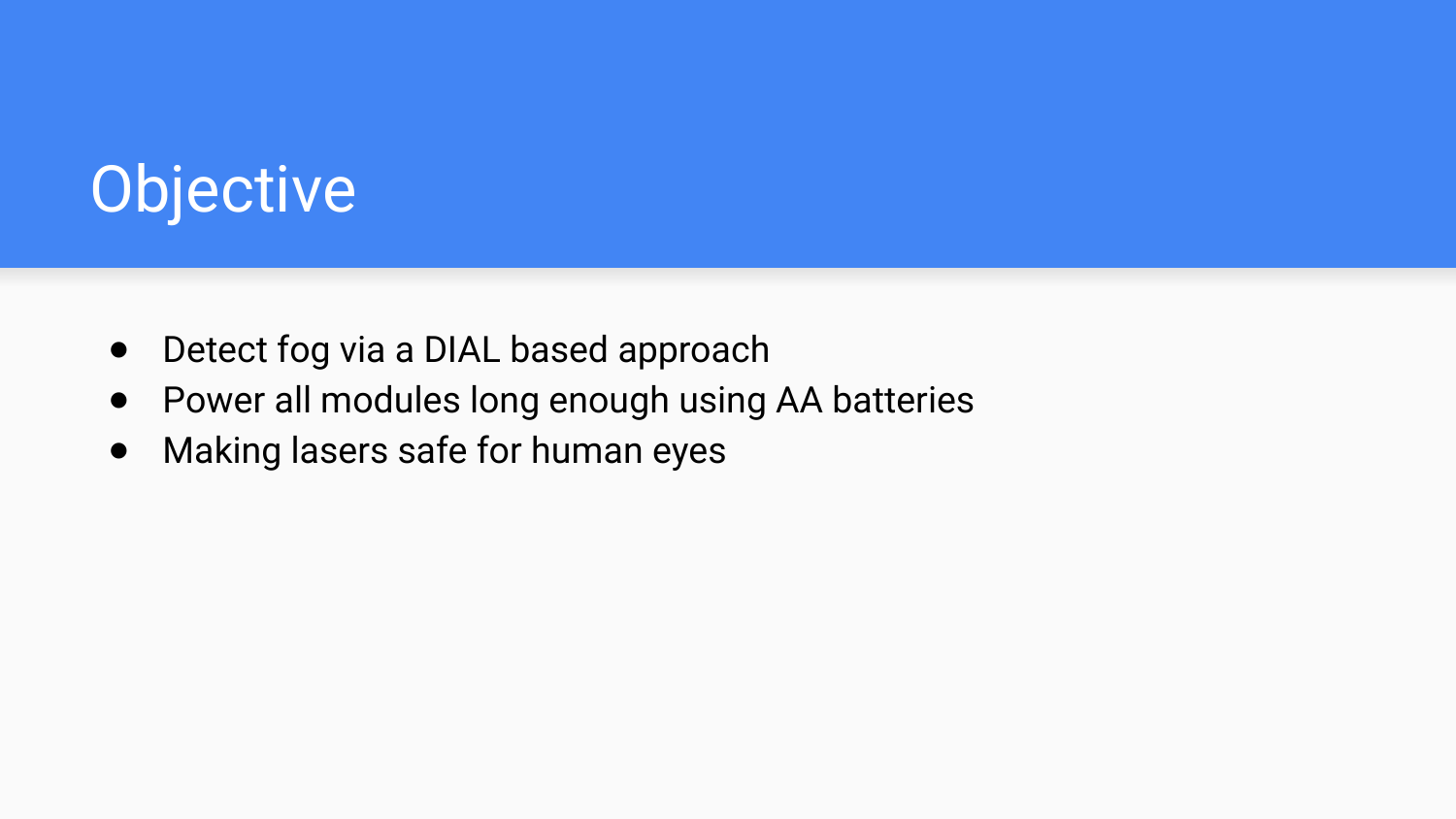

# Objective
Detect fog via a DIAL based approach
Power all modules long enough using AA batteries
Making lasers safe for human eyes